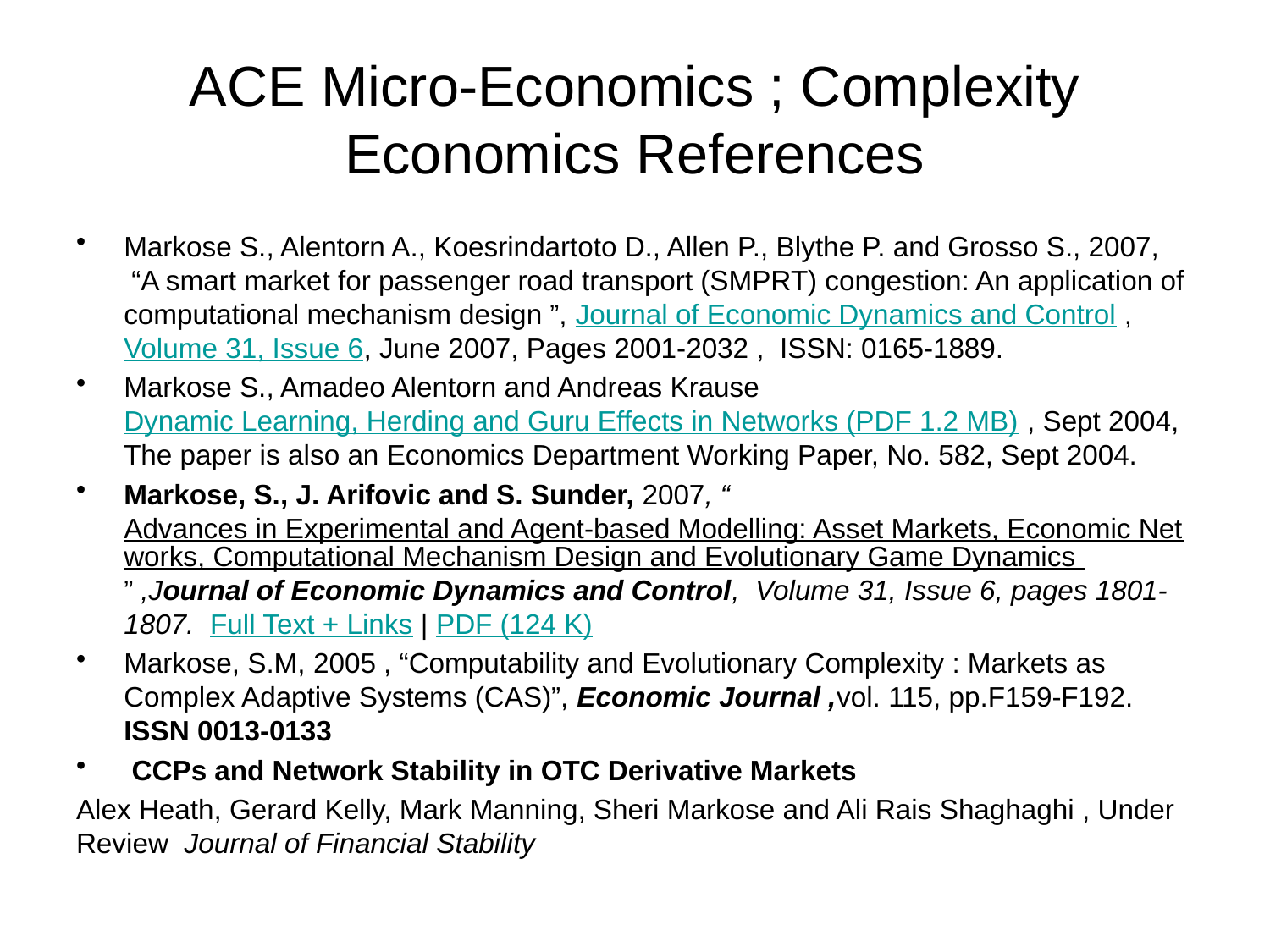

# ACE Micro-Economics ; Complexity Economics References
Markose S., Alentorn A., Koesrindartoto D., Allen P., Blythe P. and Grosso S., 2007,  “A smart market for passenger road transport (SMPRT) congestion: An application of computational mechanism design ”, Journal of Economic Dynamics and Control , Volume 31, Issue 6, June 2007, Pages 2001-2032 ,  ISSN: 0165-1889.
Markose S., Amadeo Alentorn and Andreas Krause Dynamic Learning, Herding and Guru Effects in Networks (PDF 1.2 MB) , Sept 2004, The paper is also an Economics Department Working Paper, No. 582, Sept 2004.
Markose, S., J. Arifovic and S. Sunder, 2007, “Advances in Experimental and Agent-based Modelling: Asset Markets, Economic Networks, Computational Mechanism Design and Evolutionary Game Dynamics ” ,Journal of Economic Dynamics and Control,  Volume 31, Issue 6, pages 1801-1807.  Full Text + Links | PDF (124 K)
Markose, S.M, 2005 , “Computability and Evolutionary Complexity : Markets as Complex Adaptive Systems (CAS)”, Economic Journal ,vol. 115, pp.F159-F192. ISSN 0013-0133
 CCPs and Network Stability in OTC Derivative Markets
Alex Heath, Gerard Kelly, Mark Manning, Sheri Markose and Ali Rais Shaghaghi , Under Review  Journal of Financial Stability